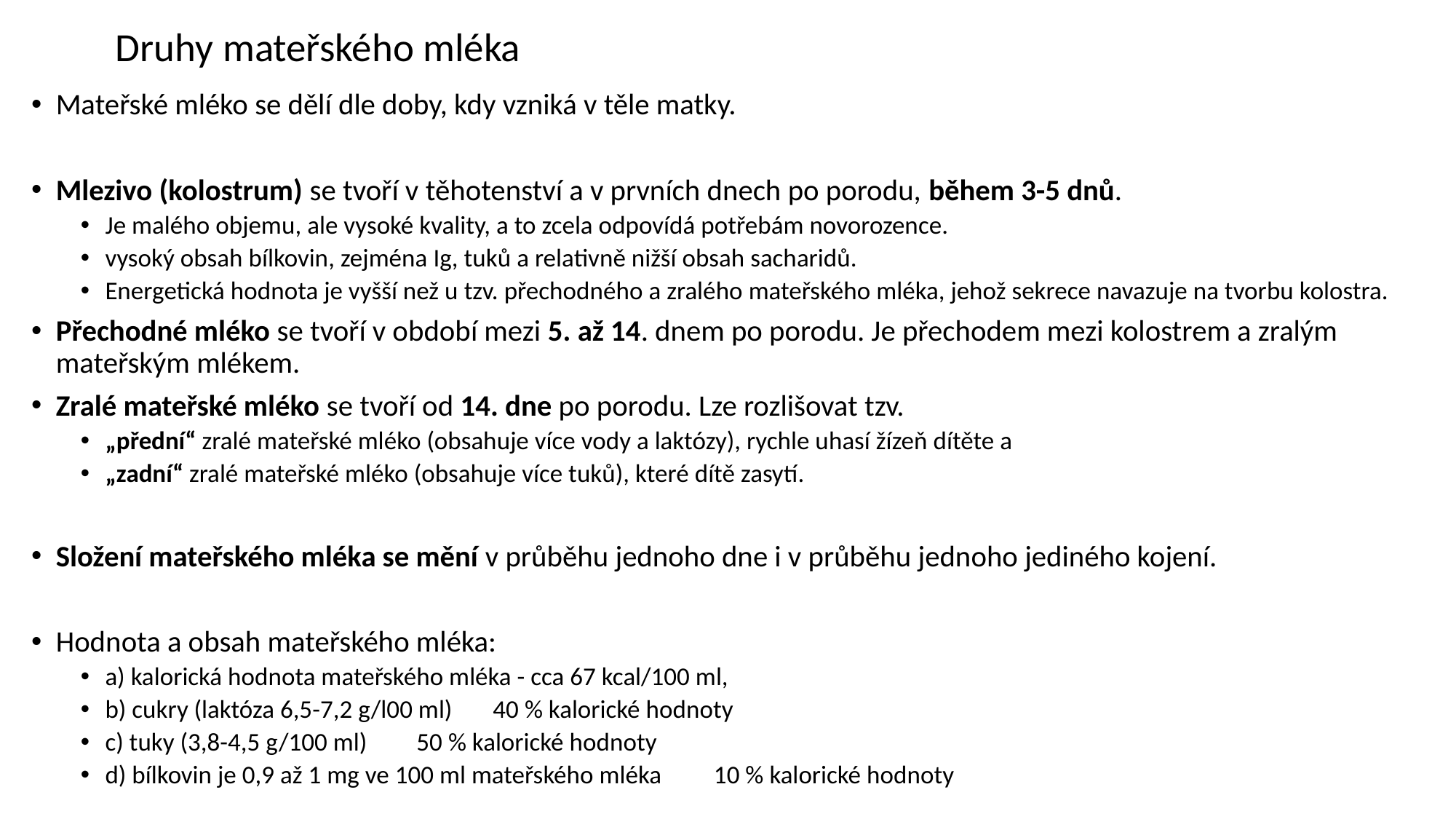

# Druhy mateřského mléka
Mateřské mléko se dělí dle doby, kdy vzniká v těle matky.

Mlezivo (kolostrum) se tvoří v těhotenství a v prvních dnech po porodu, během 3-5 dnů.
Je malého objemu, ale vysoké kvality, a to zcela odpovídá potřebám novorozence.
vysoký obsah bílkovin, zejména Ig, tuků a relativně nižší obsah sacharidů.
Energetická hodnota je vyšší než u tzv. přechodného a zralého mateřského mléka, jehož sekrece navazuje na tvorbu kolostra.
Přechodné mléko se tvoří v období mezi 5. až 14. dnem po porodu. Je přechodem mezi kolostrem a zralým mateřským mlékem.
Zralé mateřské mléko se tvoří od 14. dne po porodu. Lze rozlišovat tzv.
„přední“ zralé mateřské mléko (obsahuje více vody a laktózy), rychle uhasí žízeň dítěte a
„zadní“ zralé mateřské mléko (obsahuje více tuků), které dítě zasytí.

Složení mateřského mléka se mění v průběhu jednoho dne i v průběhu jednoho jediného kojení.

Hodnota a obsah mateřského mléka:
a) kalorická hodnota mateřského mléka - cca 67 kcal/100 ml,
b) cukry (laktóza 6,5-7,2 g/l00 ml) 			 40 % kalorické hodnoty
c) tuky (3,8-4,5 g/100 ml) 				 50 % kalorické hodnoty
d) bílkovin je 0,9 až 1 mg ve 100 ml mateřského mléka         10 % kalorické hodnoty